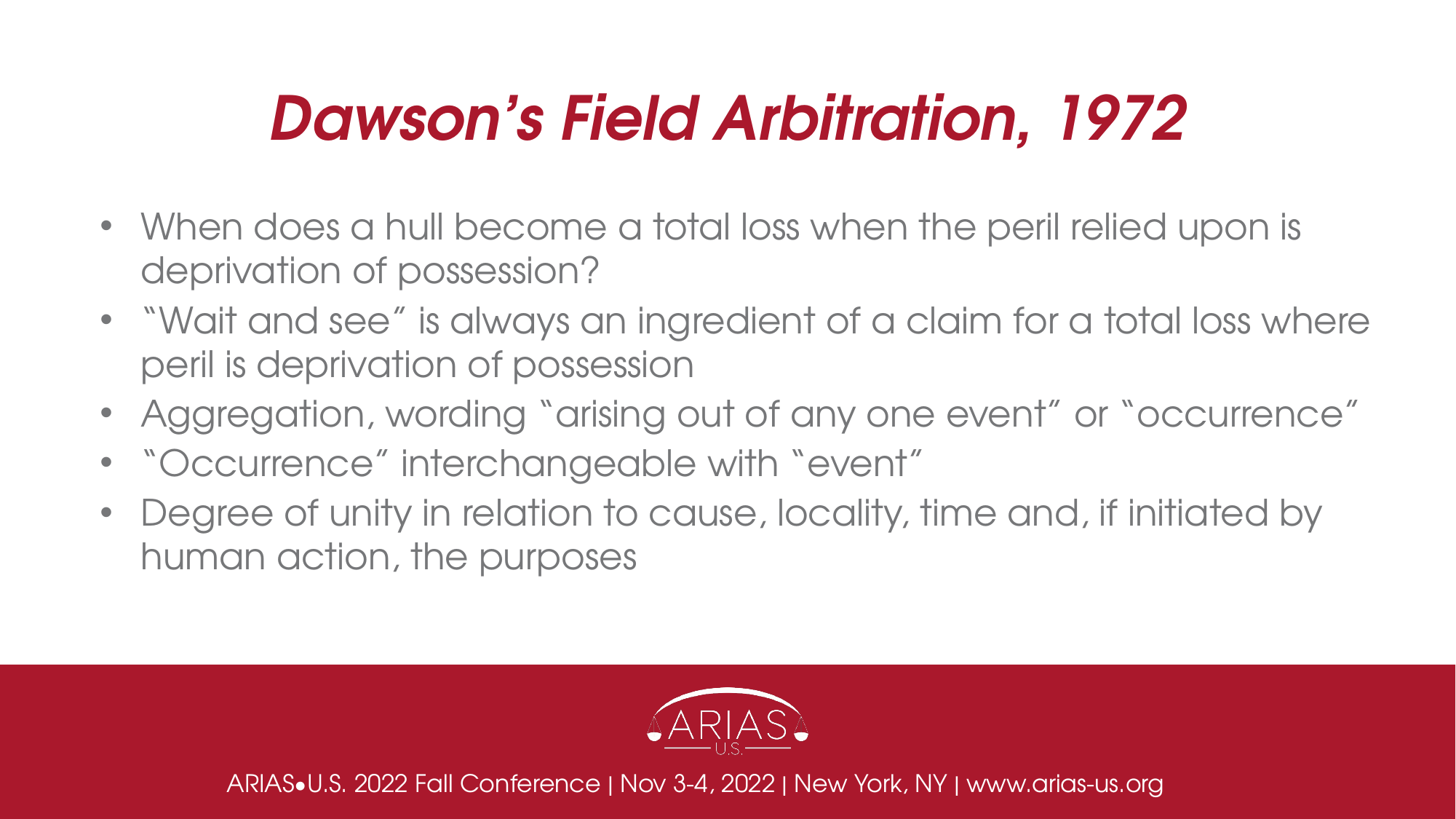

# Dawson’s Field Arbitration, 1972
When does a hull become a total loss when the peril relied upon is deprivation of possession?
“Wait and see” is always an ingredient of a claim for a total loss where peril is deprivation of possession
Aggregation, wording “arising out of any one event” or “occurrence”
“Occurrence” interchangeable with “event”
Degree of unity in relation to cause, locality, time and, if initiated by human action, the purposes